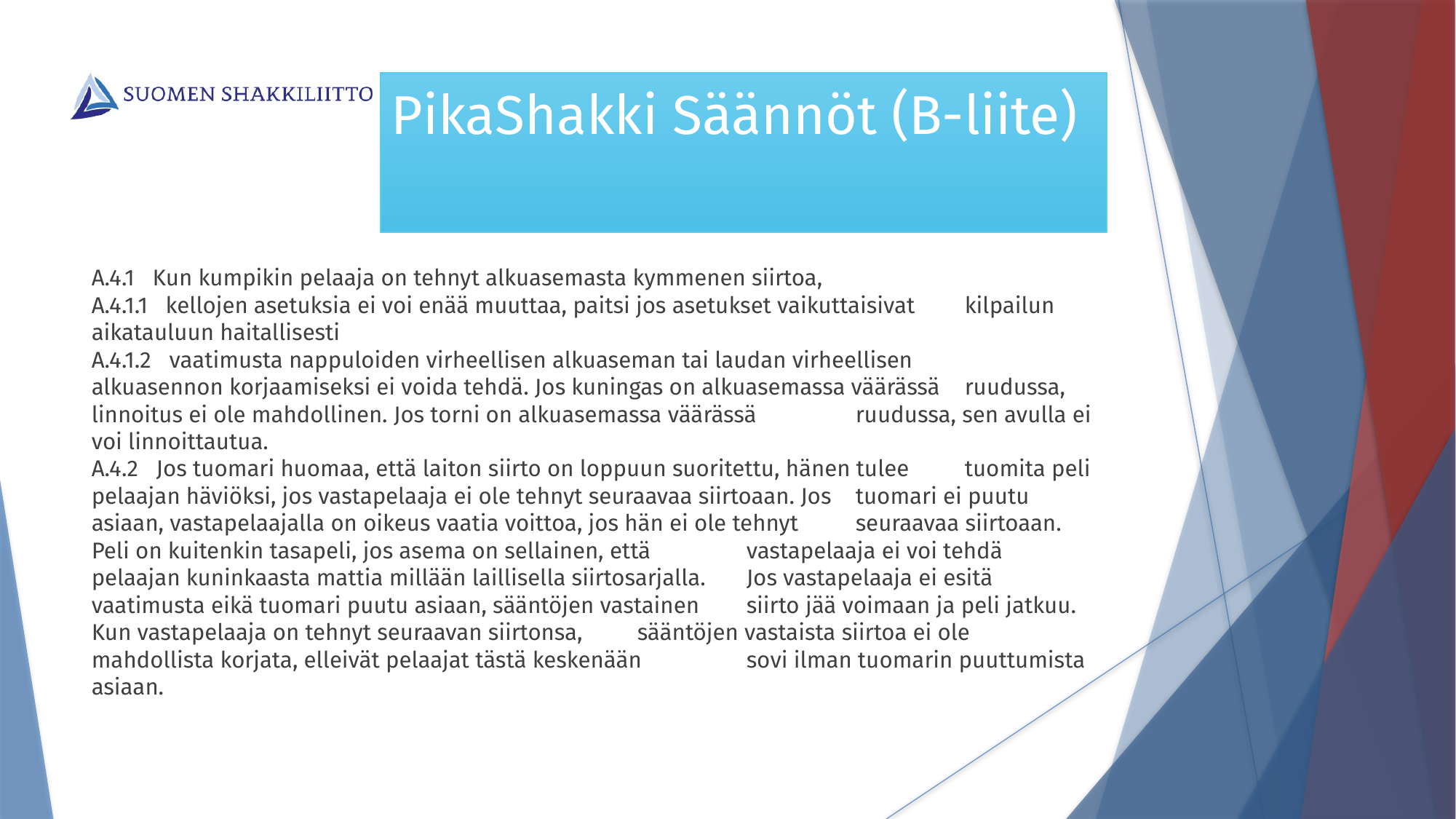

Säännöt Liite B
PikaShakki Säännöt (B-liite)
A.4.1   Kun kumpikin pelaaja on tehnyt alkuasemasta kymmenen siirtoa,
A.4.1.1   kellojen asetuksia ei voi enää muuttaa, paitsi jos asetukset vaikuttaisivat 	kilpailun aikatauluun haitallisesti
A.4.1.2   vaatimusta nappuloiden virheellisen alkuaseman tai laudan virheellisen 	alkuasennon korjaamiseksi ei voida tehdä. Jos kuningas on alkuasemassa väärässä 	ruudussa, linnoitus ei ole mahdollinen. Jos torni on alkuasemassa väärässä 	ruudussa, sen avulla ei voi linnoittautua.
A.4.2   Jos tuomari huomaa, että laiton siirto on loppuun suoritettu, hänen tulee 	tuomita peli pelaajan häviöksi, jos vastapelaaja ei ole tehnyt seuraavaa siirtoaan. Jos 	tuomari ei puutu asiaan, vastapelaajalla on oikeus vaatia voittoa, jos hän ei ole tehnyt 	seuraavaa siirtoaan. Peli on kuitenkin tasapeli, jos asema on sellainen, että 	vastapelaaja ei voi tehdä pelaajan kuninkaasta mattia millään laillisella siirtosarjalla. 	Jos vastapelaaja ei esitä vaatimusta eikä tuomari puutu asiaan, sääntöjen vastainen 	siirto jää voimaan ja peli jatkuu. Kun vastapelaaja on tehnyt seuraavan siirtonsa, 	sääntöjen vastaista siirtoa ei ole mahdollista korjata, elleivät pelaajat tästä keskenään 	sovi ilman tuomarin puuttumista asiaan.